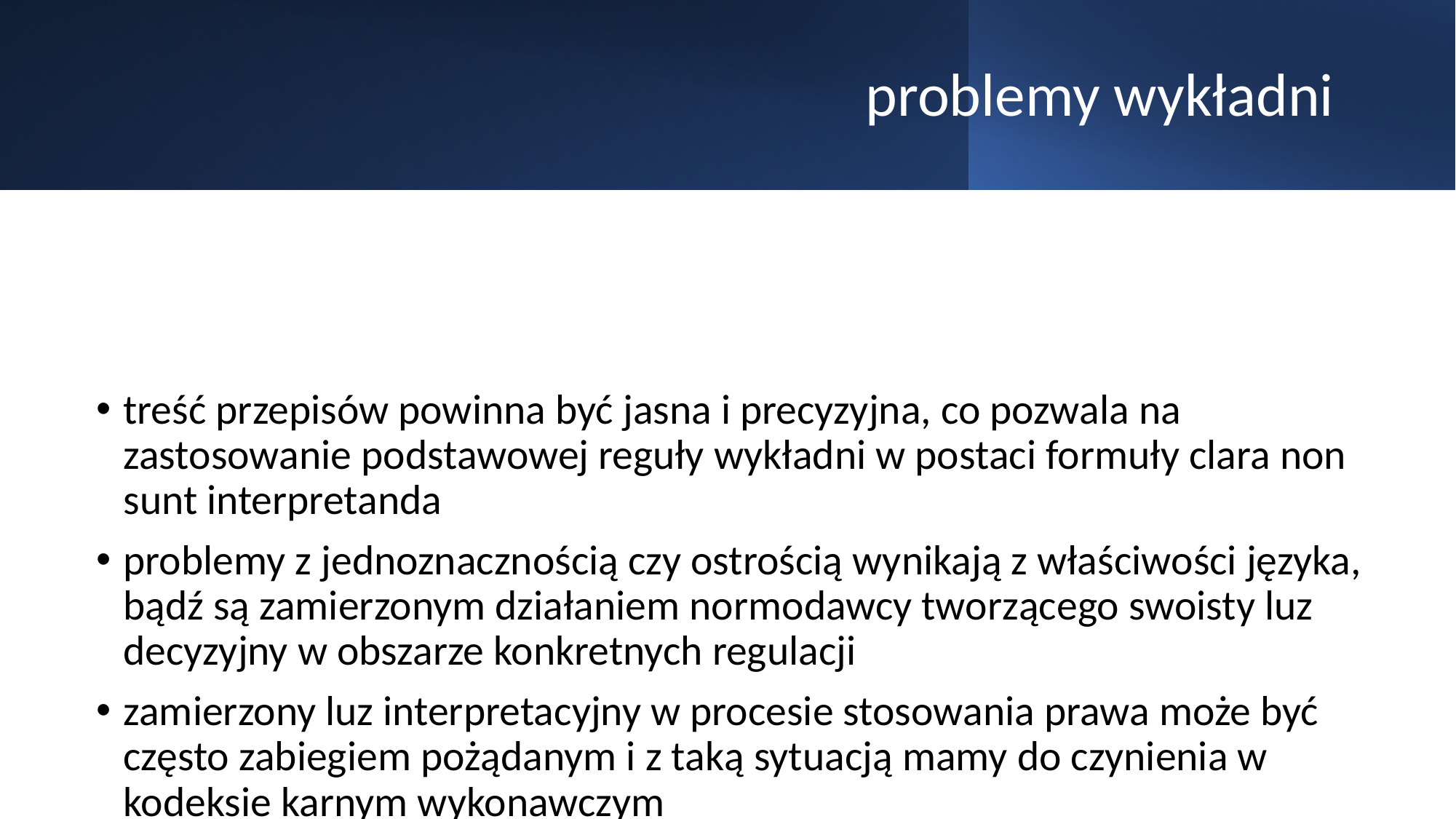

# problemy wykładni

treść przepisów powinna być jasna i precyzyjna, co pozwala na zastosowanie podstawowej reguły wykładni w postaci formuły clara non sunt interpretanda
problemy z jednoznacznością czy ostrością wynikają z właściwości języka, bądź są zamierzonym działaniem normodawcy tworzącego swoisty luz decyzyjny w obszarze konkretnych regulacji
zamierzony luz interpretacyjny w procesie stosowania prawa może być często zabiegiem pożądanym i z taką sytuacją mamy do czynienia w kodeksie karnym wykonawczym